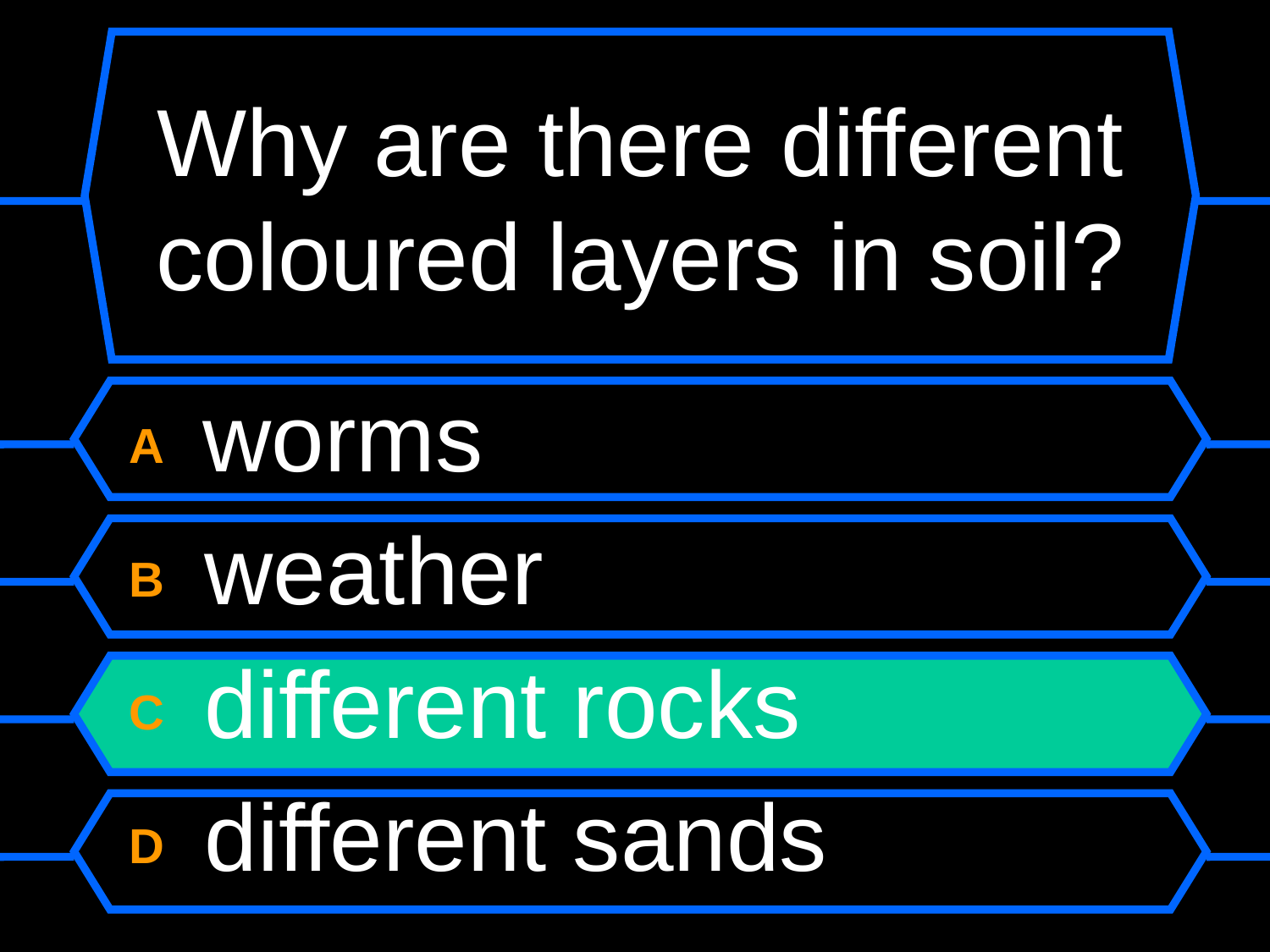

# Why are there different coloured layers in soil?

A  worms
B  weather
C  different rocks
D  different sands